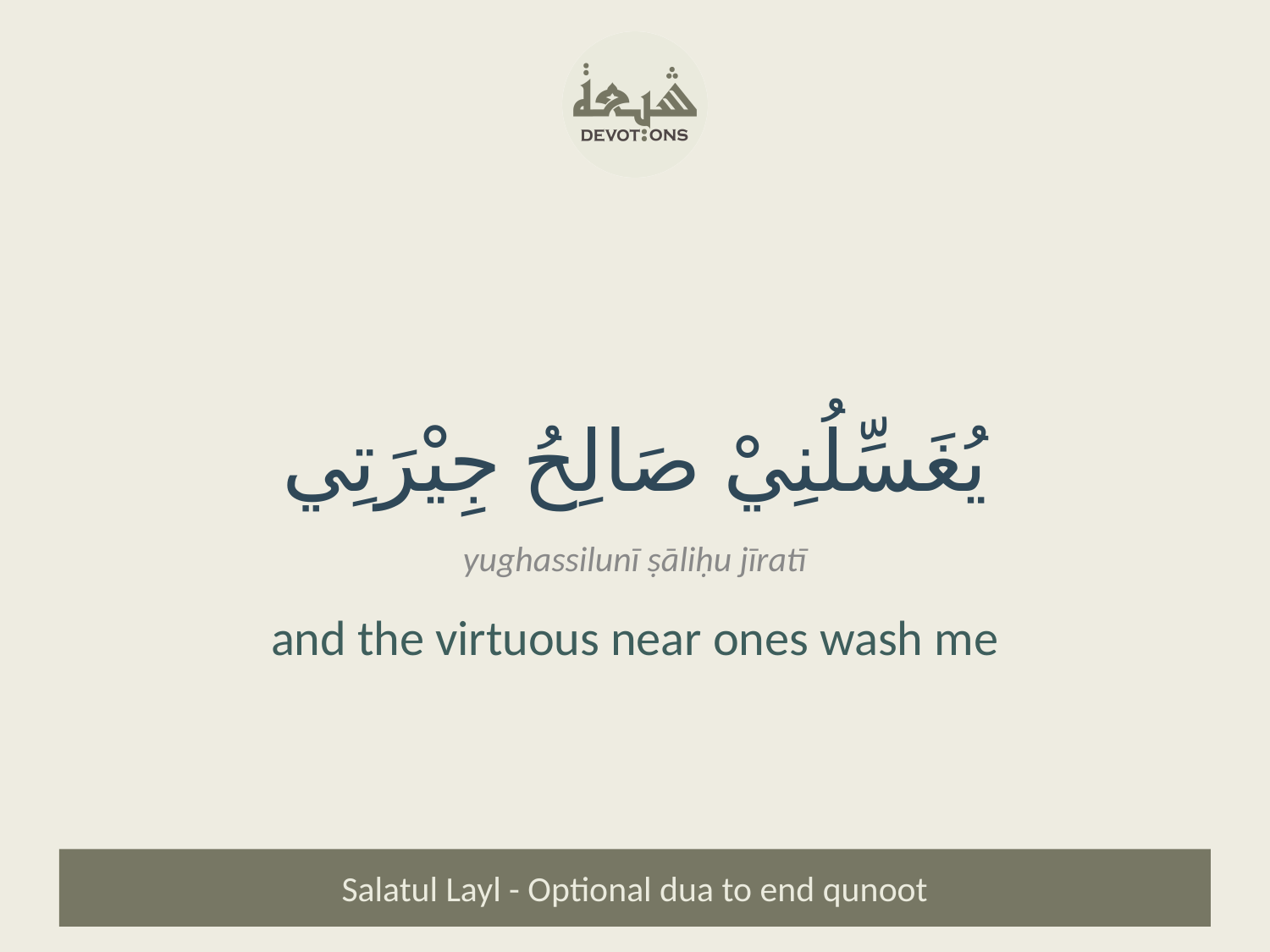

يُغَسِّلُنِيْ صَالِحُ جِيْرَتِي
yughassilunī ṣāliḥu jīratī
and the virtuous near ones wash me
Salatul Layl - Optional dua to end qunoot